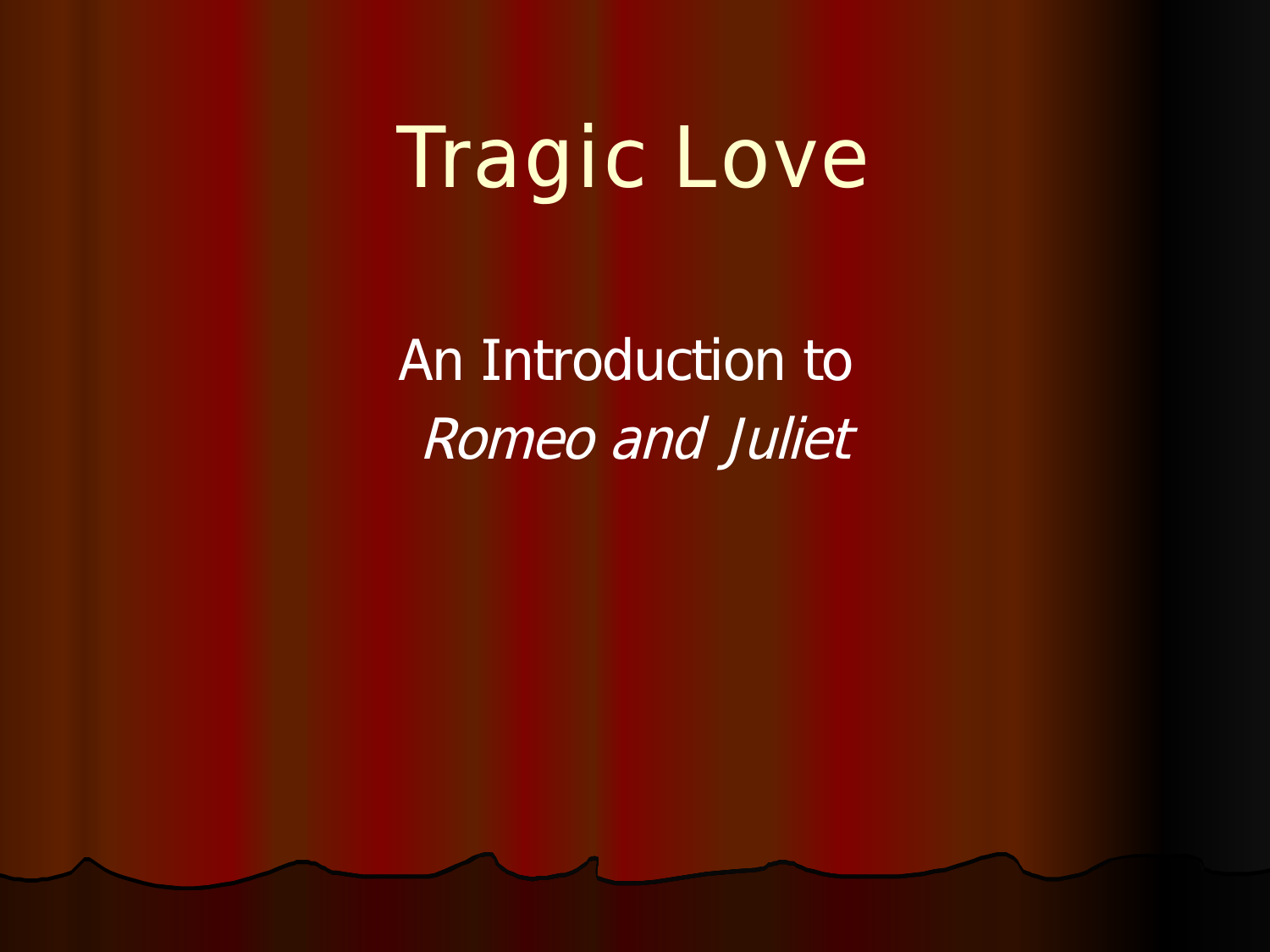

# Tragic Love
An Introduction to
Romeo and Juliet